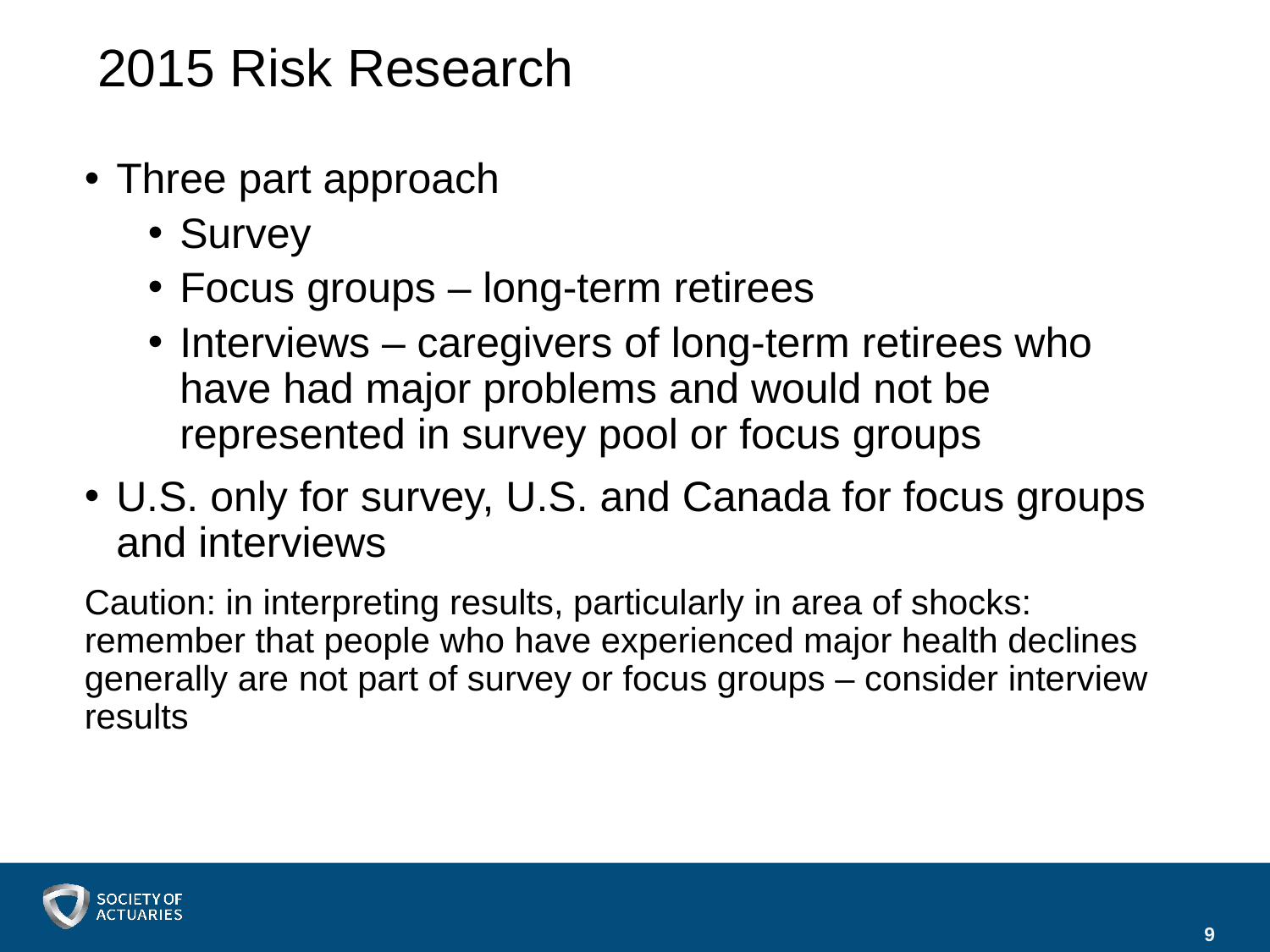

# 2015 Risk Research
Three part approach
Survey
Focus groups – long-term retirees
Interviews – caregivers of long-term retirees who have had major problems and would not be represented in survey pool or focus groups
U.S. only for survey, U.S. and Canada for focus groups and interviews
Caution: in interpreting results, particularly in area of shocks: remember that people who have experienced major health declines generally are not part of survey or focus groups – consider interview results